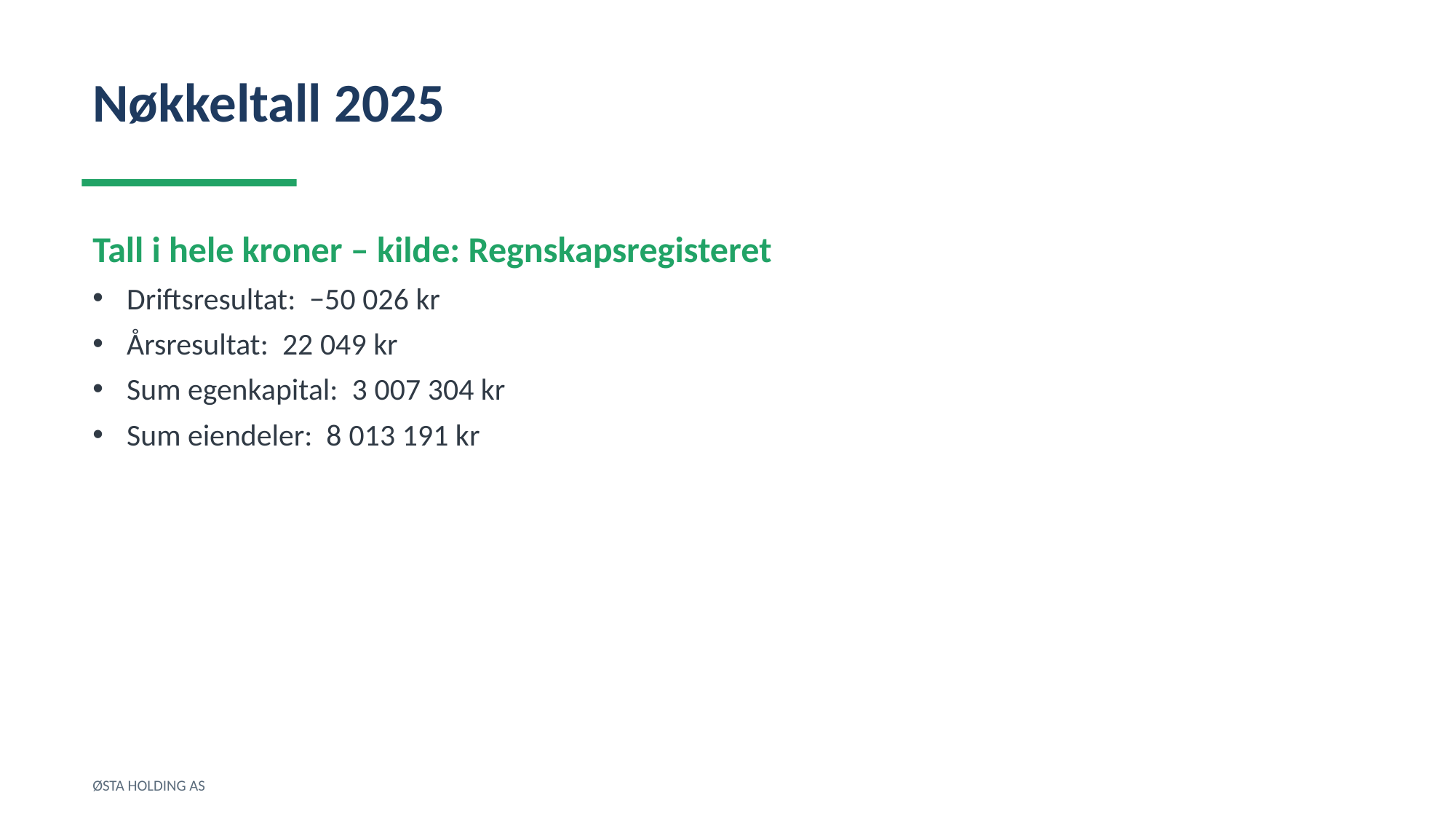

Nøkkeltall 2025

Tall i hele kroner – kilde: Regnskapsregisteret
Driftsresultat:  −50 026 kr
Årsresultat:  22 049 kr
Sum egenkapital:  3 007 304 kr
Sum eiendeler:  8 013 191 kr
ØSTA HOLDING AS